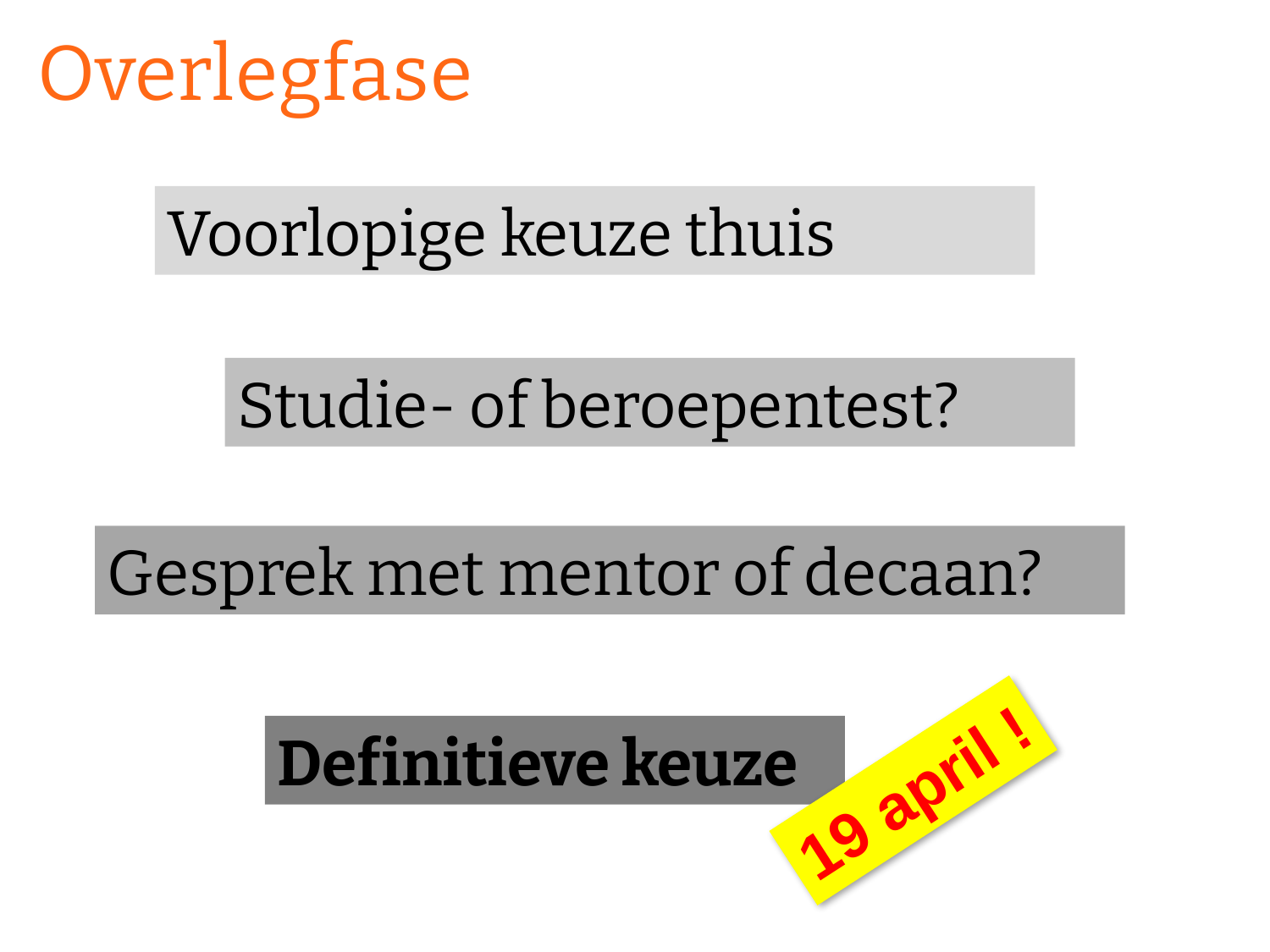

Overlegfase
Voorlopige keuze thuis
Studie- of beroepentest?
Gesprek met mentor of decaan?
Definitieve keuze
19 april !